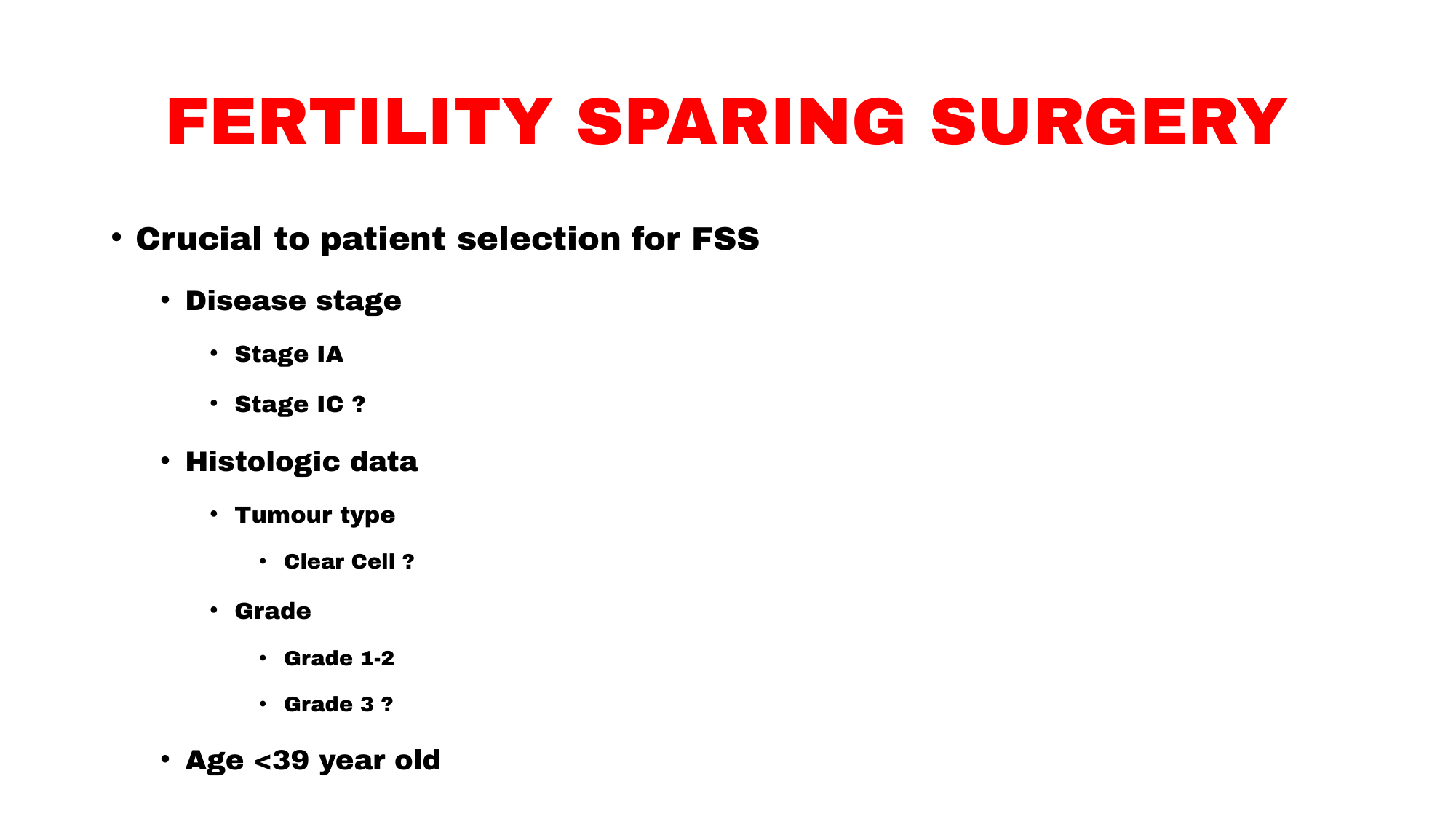

# FERTILITY SPARING SURGERY
Crucial to patient selection for FSS
Disease stage
Stage IA
Stage IC ?
Histologic data
Tumour type
Clear Cell ?
Grade
Grade 1-2
Grade 3 ?
Age <39 year old